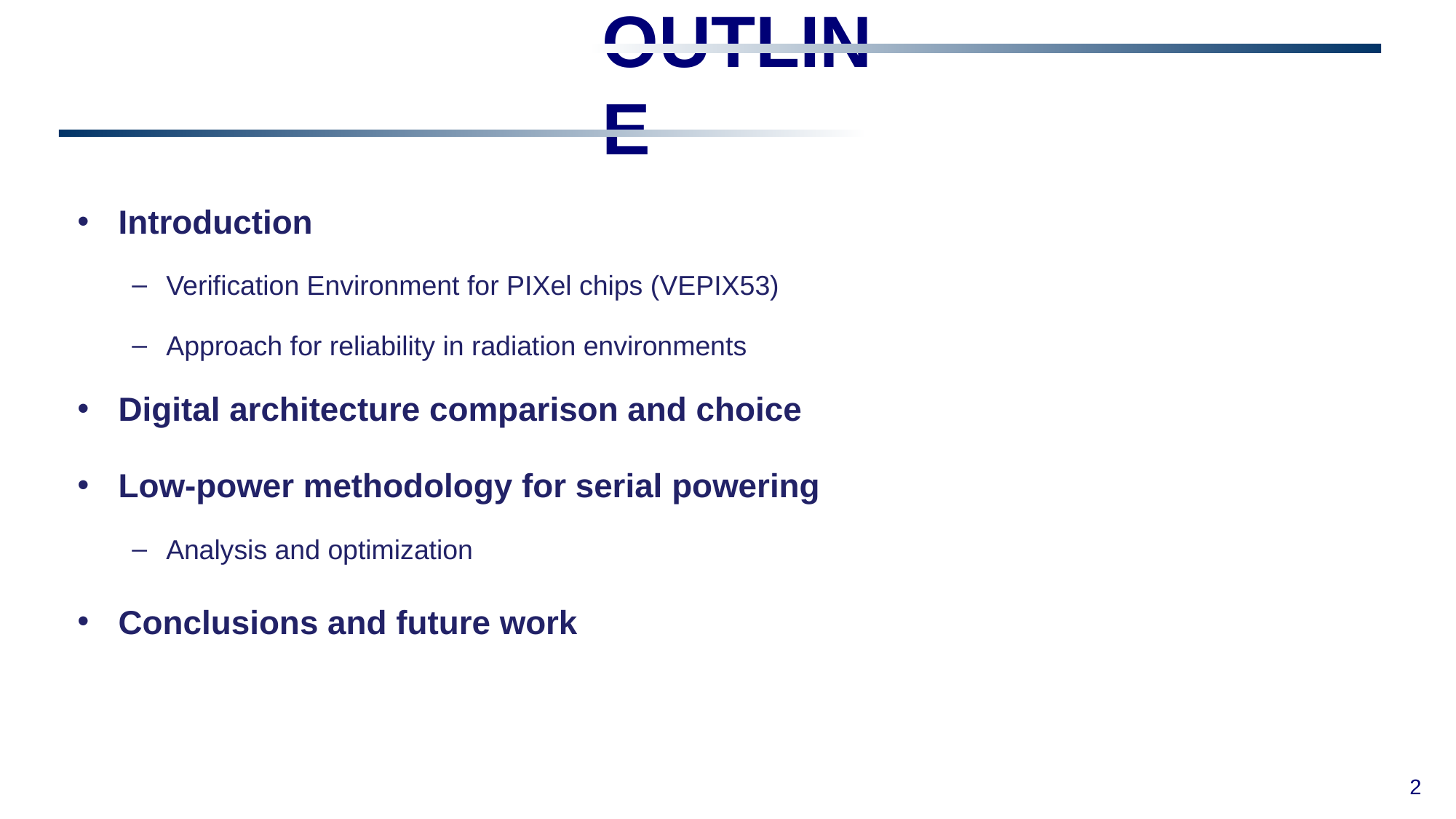

# OUTLINE

Introduction
Verification Environment for PIXel chips (VEPIX53)
Approach for reliability in radiation environments
Digital architecture comparison and choice
Low-power methodology for serial powering
Analysis and optimization
Conclusions and future work
2